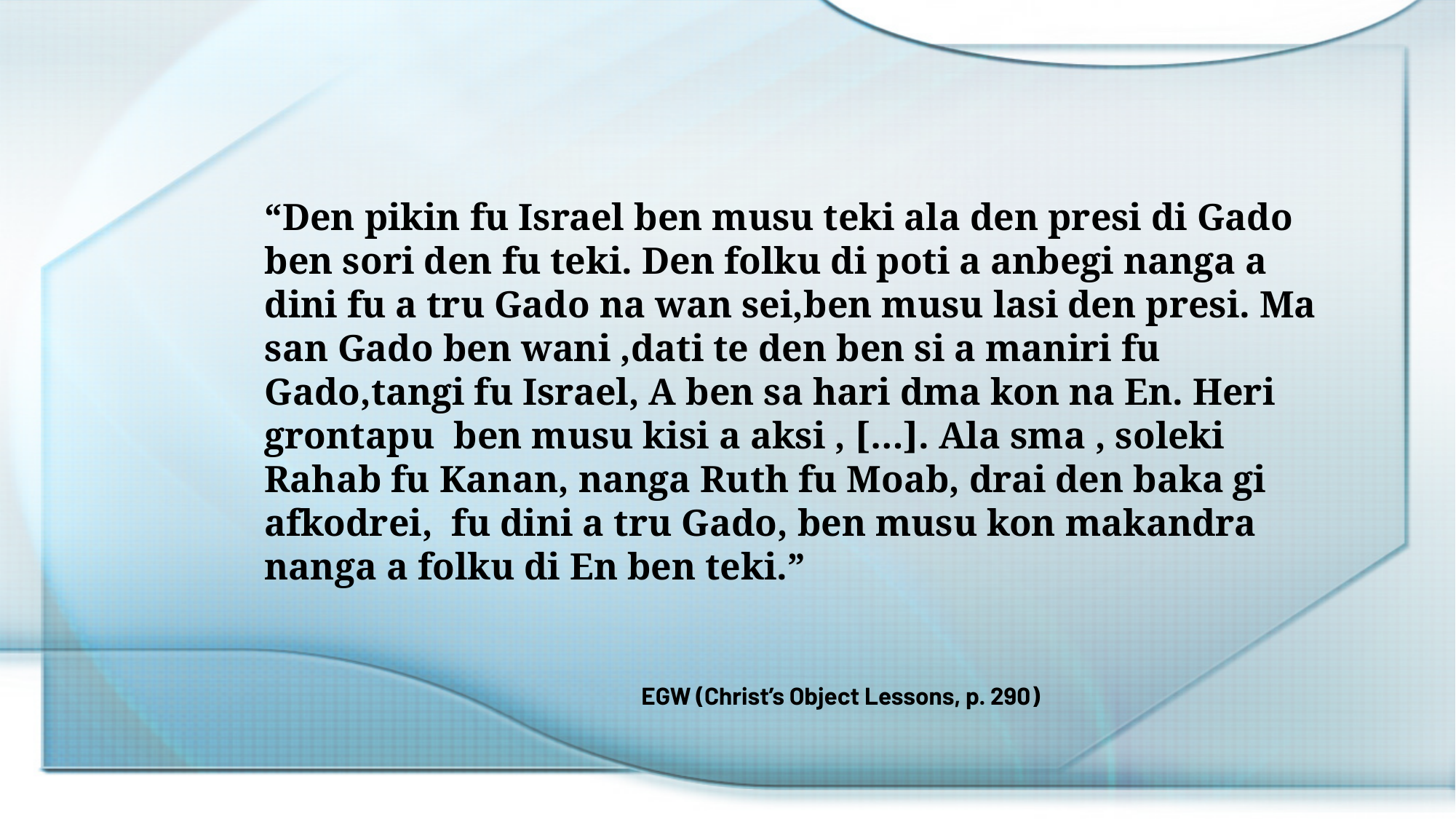

“Den pikin fu Israel ben musu teki ala den presi di Gado ben sori den fu teki. Den folku di poti a anbegi nanga a dini fu a tru Gado na wan sei,ben musu lasi den presi. Ma san Gado ben wani ,dati te den ben si a maniri fu Gado,tangi fu Israel, A ben sa hari dma kon na En. Heri grontapu  ben musu kisi a aksi , […]. Ala sma , soleki Rahab fu Kanan, nanga Ruth fu Moab, drai den baka gi afkodrei,  fu dini a tru Gado, ben musu kon makandra nanga a folku di En ben teki.”
EGW (Christ’s Object Lessons, p. 290)